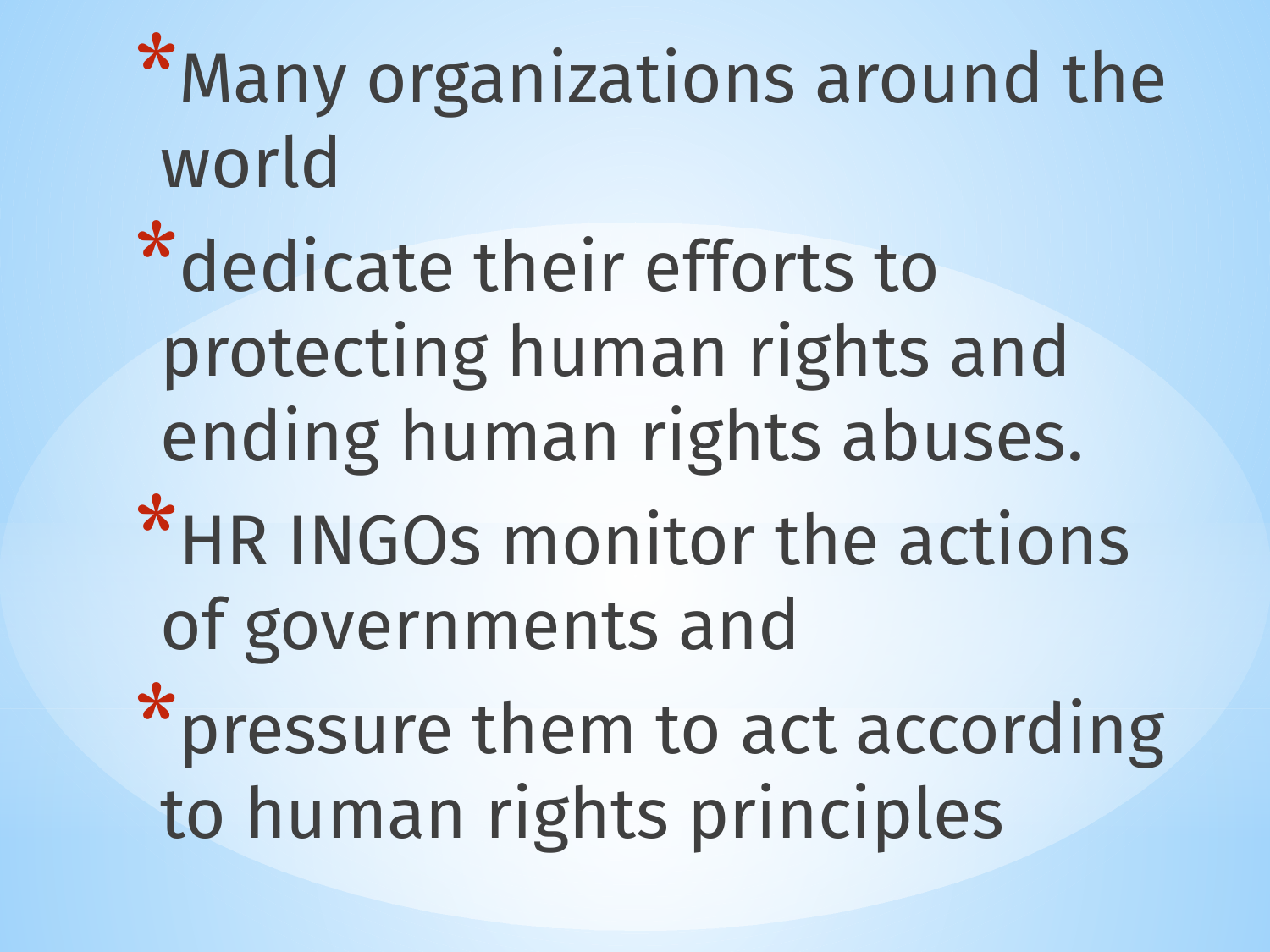

Many organizations around the world
dedicate their efforts to protecting human rights and ending human rights abuses.
HR INGOs monitor the actions of governments and
pressure them to act according to human rights principles
#